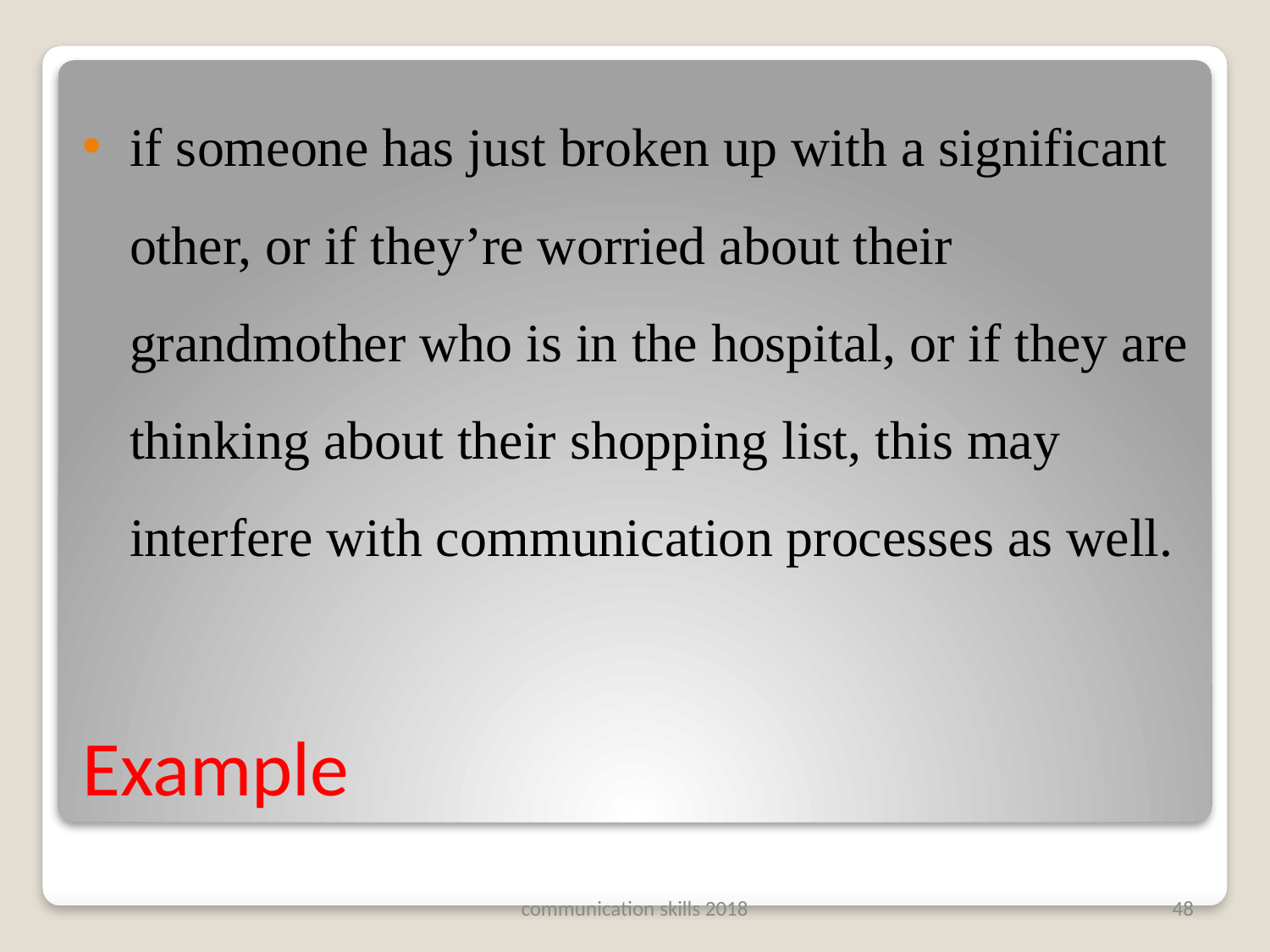

if someone has just broken up with a significant other, or if they’re worried about their grandmother who is in the hospital, or if they are thinking about their shopping list, this may interfere with communication processes as well.
# Example
communication skills 2018
48